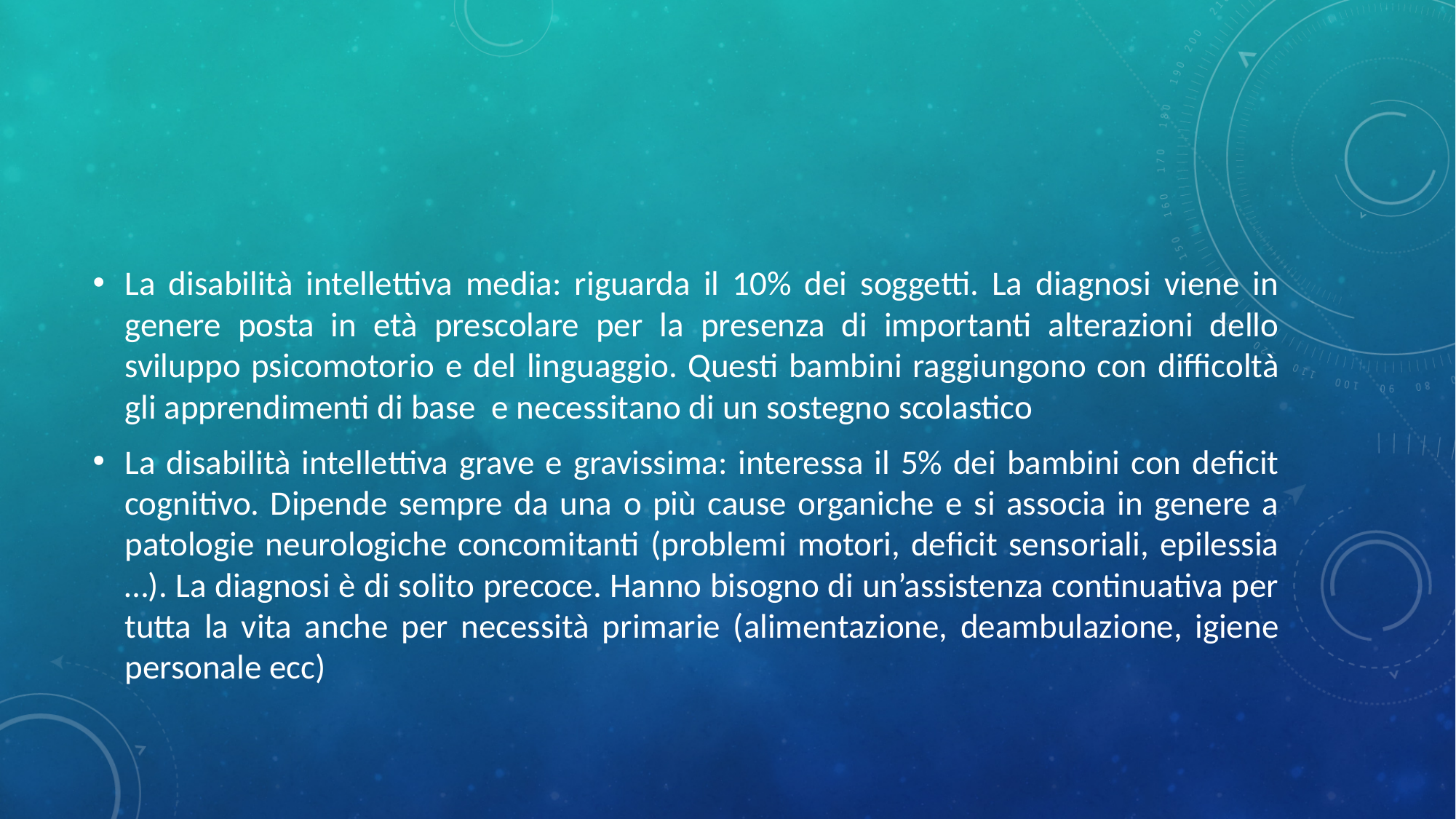

#
La disabilità intellettiva media: riguarda il 10% dei soggetti. La diagnosi viene in genere posta in età prescolare per la presenza di importanti alterazioni dello sviluppo psicomotorio e del linguaggio. Questi bambini raggiungono con difficoltà gli apprendimenti di base  e necessitano di un sostegno scolastico
La disabilità intellettiva grave e gravissima: interessa il 5% dei bambini con deficit cognitivo. Dipende sempre da una o più cause organiche e si associa in genere a patologie neurologiche concomitanti (problemi motori, deficit sensoriali, epilessia …). La diagnosi è di solito precoce. Hanno bisogno di un’assistenza continuativa per tutta la vita anche per necessità primarie (alimentazione, deambulazione, igiene personale ecc)